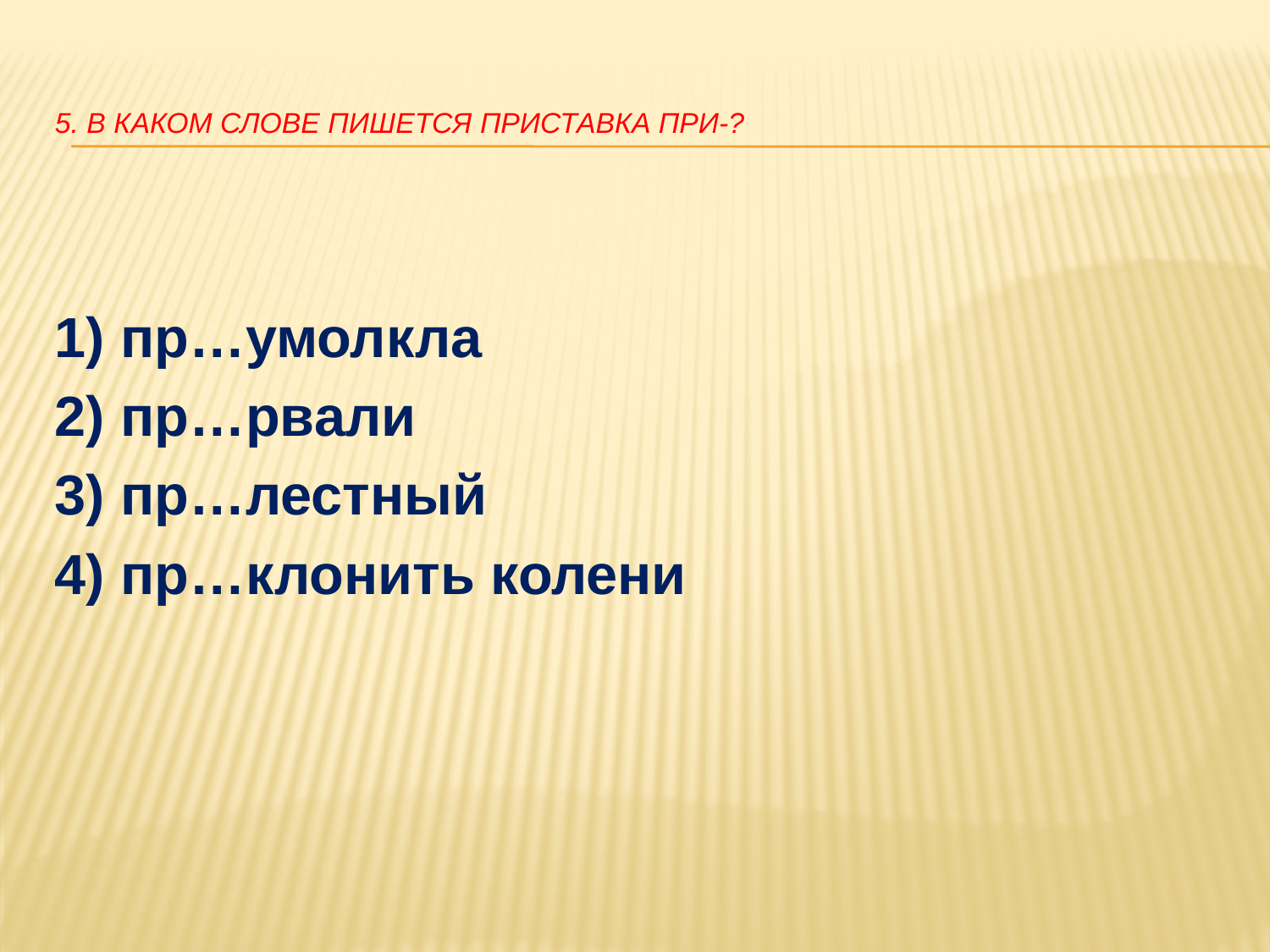

# 5. В каком слове пишется приставка при-?

1) пр…умолкла
2) пр…рвали
3) пр…лестный
4) пр…клонить колени